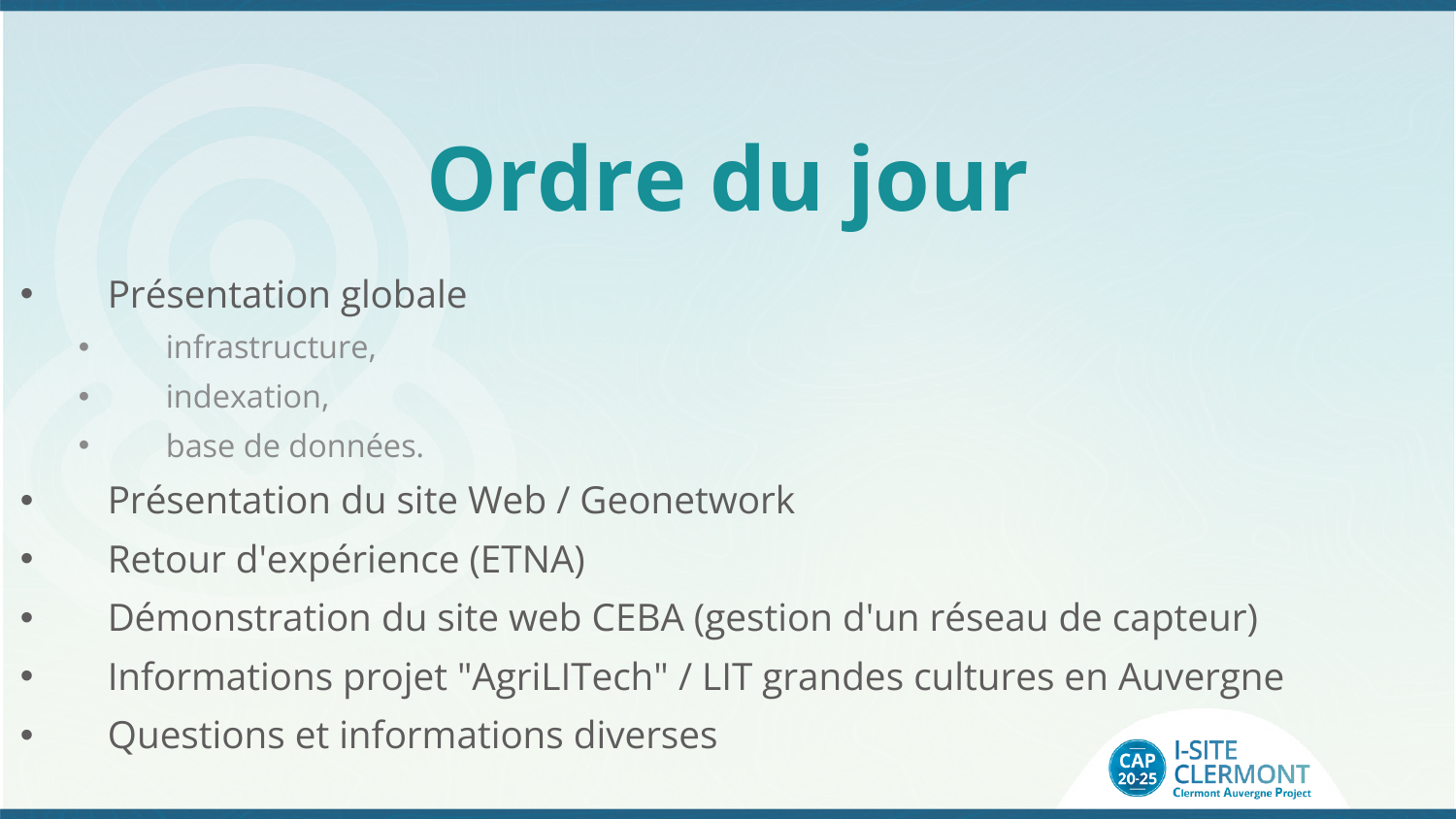

# Ordre du jour
Présentation globale
infrastructure,
indexation,
base de données.
Présentation du site Web / Geonetwork
Retour d'expérience (ETNA)
Démonstration du site web CEBA (gestion d'un réseau de capteur)
Informations projet "AgriLITech" / LIT grandes cultures en Auvergne
Questions et informations diverses